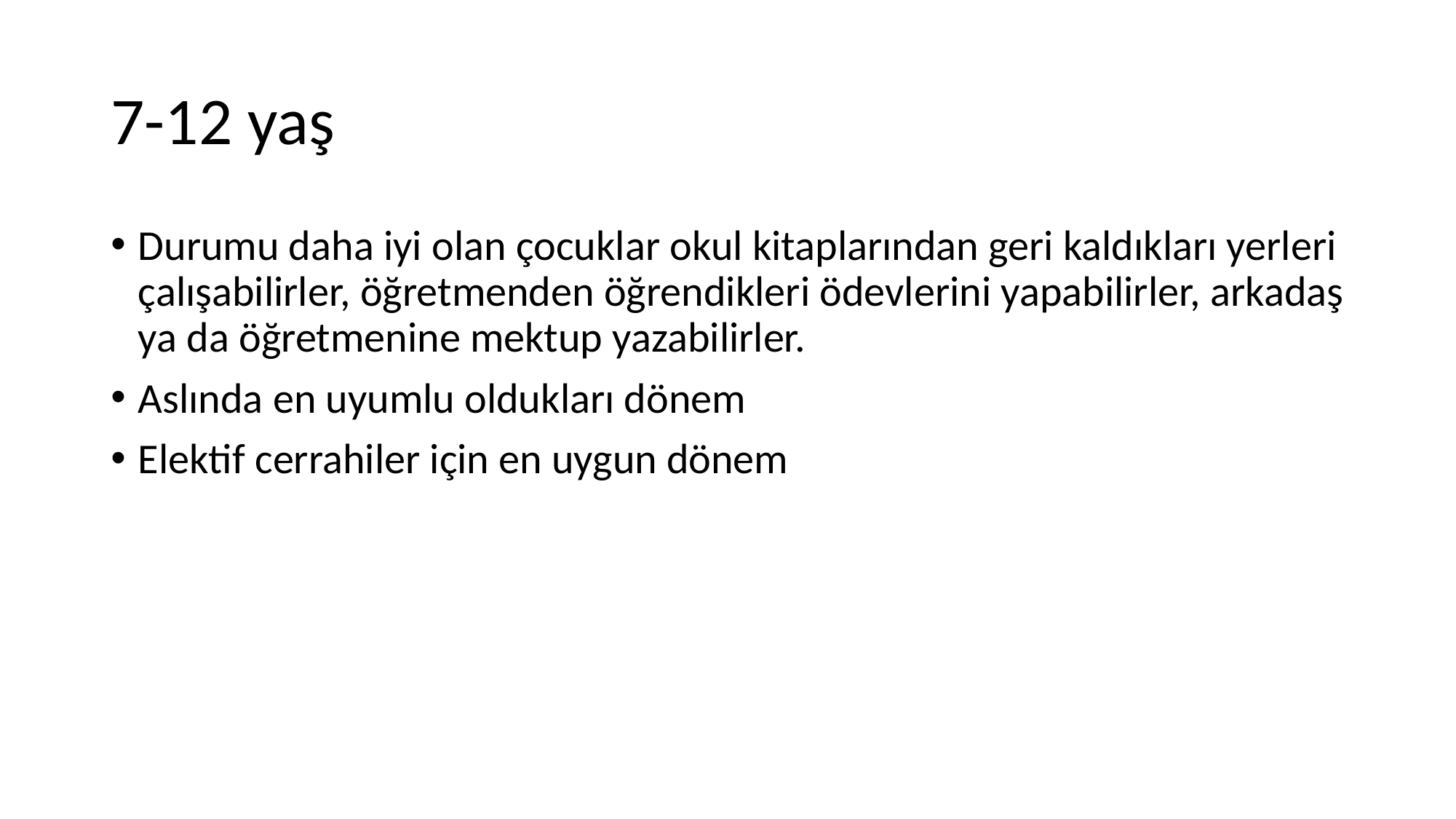

# 7-12 yaş
Durumu daha iyi olan çocuklar okul kitaplarından geri kaldıkları yerleri çalışabilirler, öğretmenden öğrendikleri ödevlerini yapabilirler, arkadaş ya da öğretmenine mektup yazabilirler.
Aslında en uyumlu oldukları dönem
Elektif cerrahiler için en uygun dönem